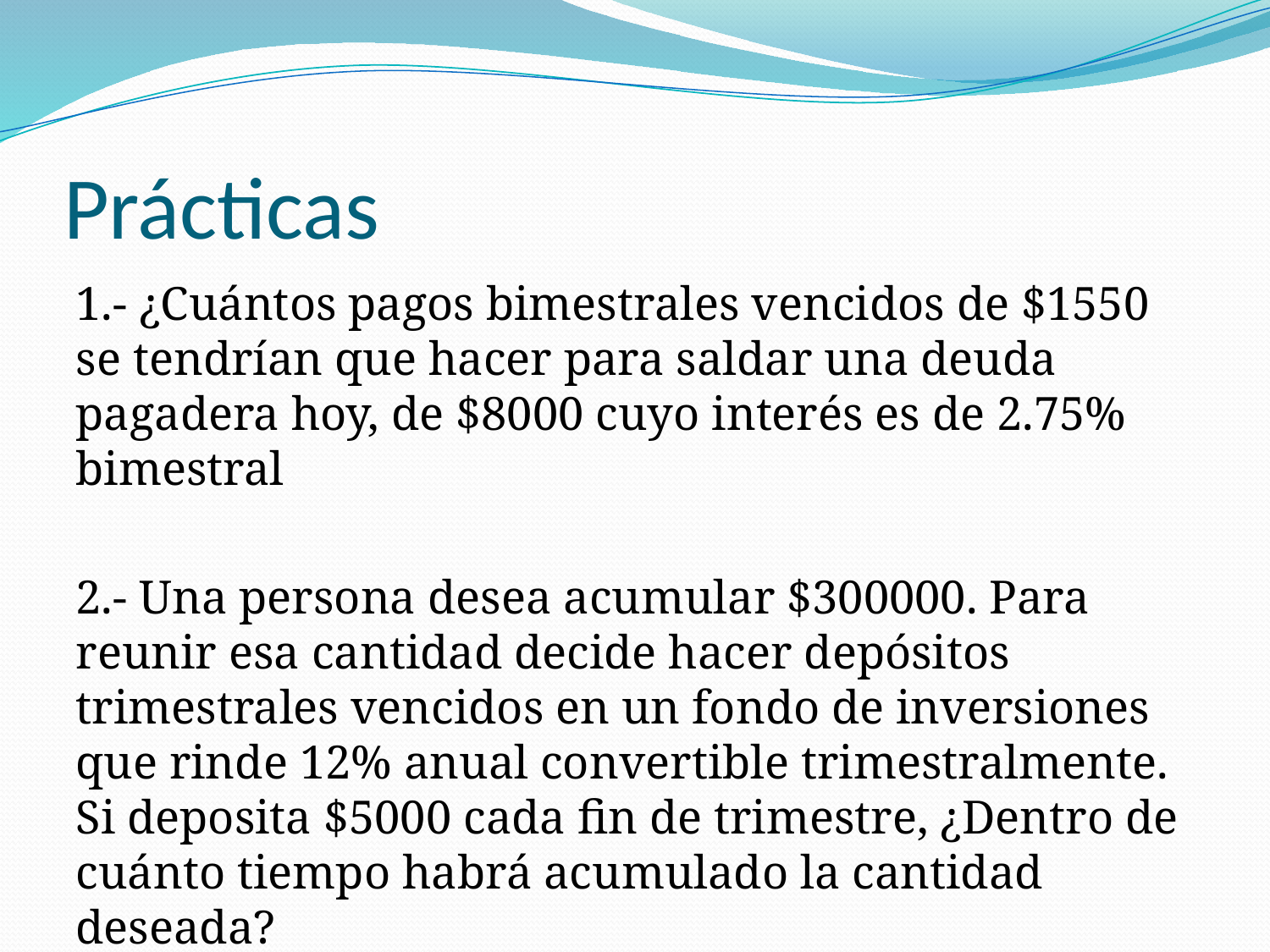

# Prácticas
1.- ¿Cuántos pagos bimestrales vencidos de $1550 se tendrían que hacer para saldar una deuda pagadera hoy, de $8000 cuyo interés es de 2.75% bimestral

2.- Una persona desea acumular $300000. Para reunir esa cantidad decide hacer depósitos trimestrales vencidos en un fondo de inversiones que rinde 12% anual convertible trimestralmente. Si deposita $5000 cada fin de trimestre, ¿Dentro de cuánto tiempo habrá acumulado la cantidad deseada?